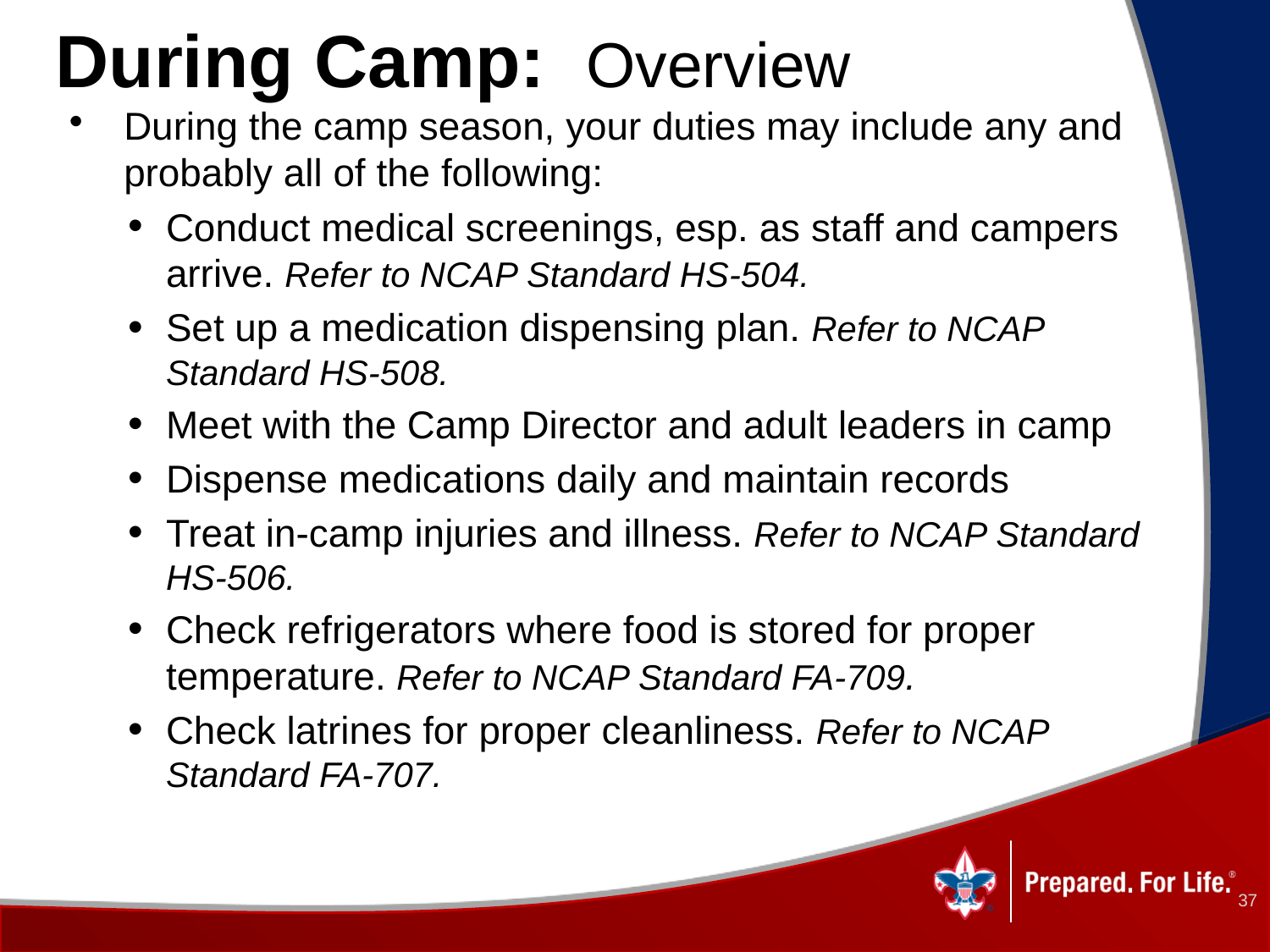

# During Camp:  Overview
During the camp season, your duties may include any and probably all of the following:
Conduct medical screenings, esp. as staff and campers arrive. Refer to NCAP Standard HS-504.
Set up a medication dispensing plan. Refer to NCAP Standard HS-508.
Meet with the Camp Director and adult leaders in camp
Dispense medications daily and maintain records
Treat in-camp injuries and illness. Refer to NCAP Standard HS-506.
Check refrigerators where food is stored for proper temperature. Refer to NCAP Standard FA-709.
Check latrines for proper cleanliness. Refer to NCAP Standard FA-707.
37